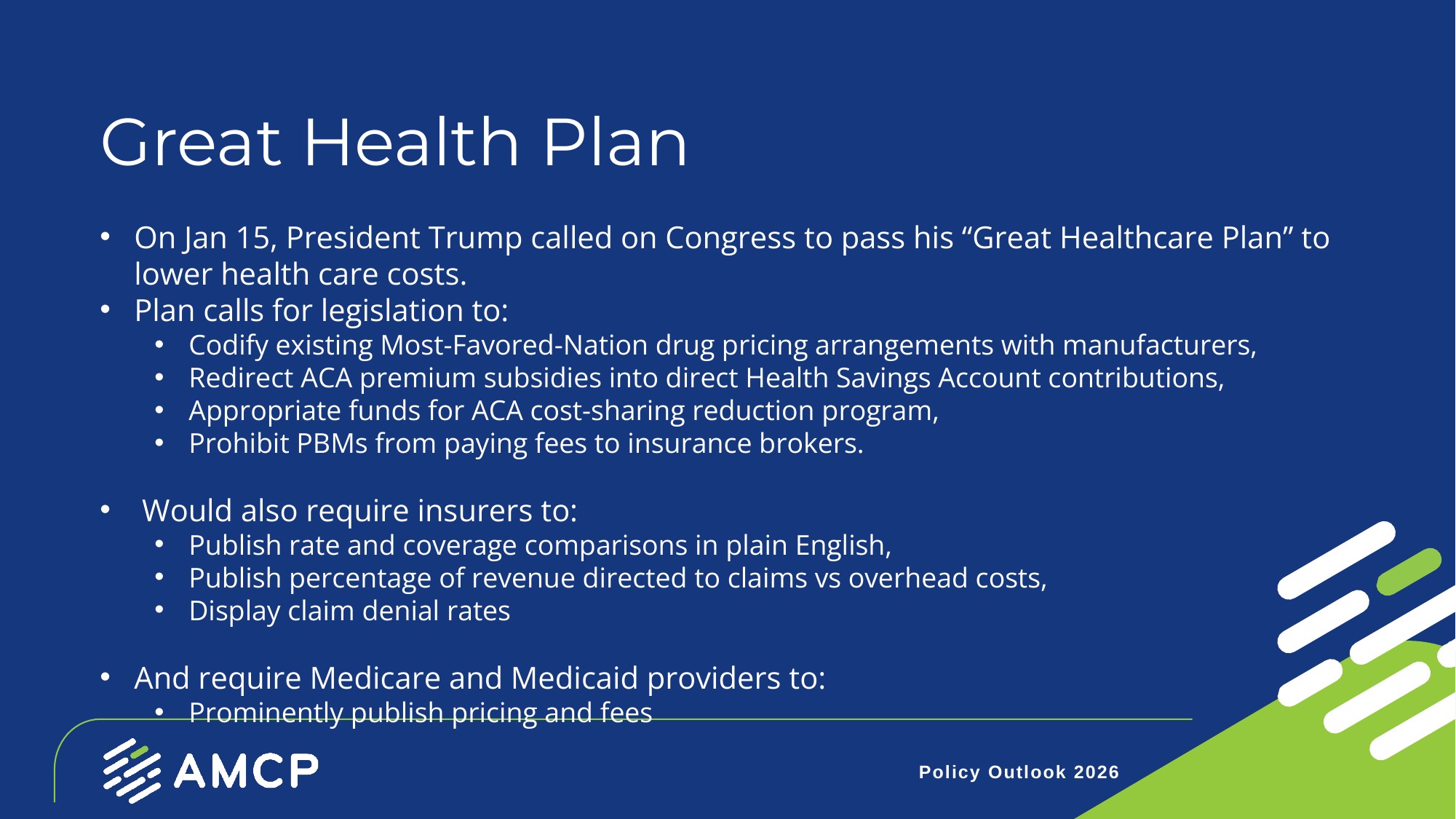

# Great Health Plan
On Jan 15, President Trump called on Congress to pass his “Great Healthcare Plan” to lower health care costs.
Plan calls for legislation to:
Codify existing Most-Favored-Nation drug pricing arrangements with manufacturers,
Redirect ACA premium subsidies into direct Health Savings Account contributions,
Appropriate funds for ACA cost-sharing reduction program,
Prohibit PBMs from paying fees to insurance brokers.

 Would also require insurers to:
Publish rate and coverage comparisons in plain English,
Publish percentage of revenue directed to claims vs overhead costs,
Display claim denial rates

And require Medicare and Medicaid providers to:
Prominently publish pricing and fees